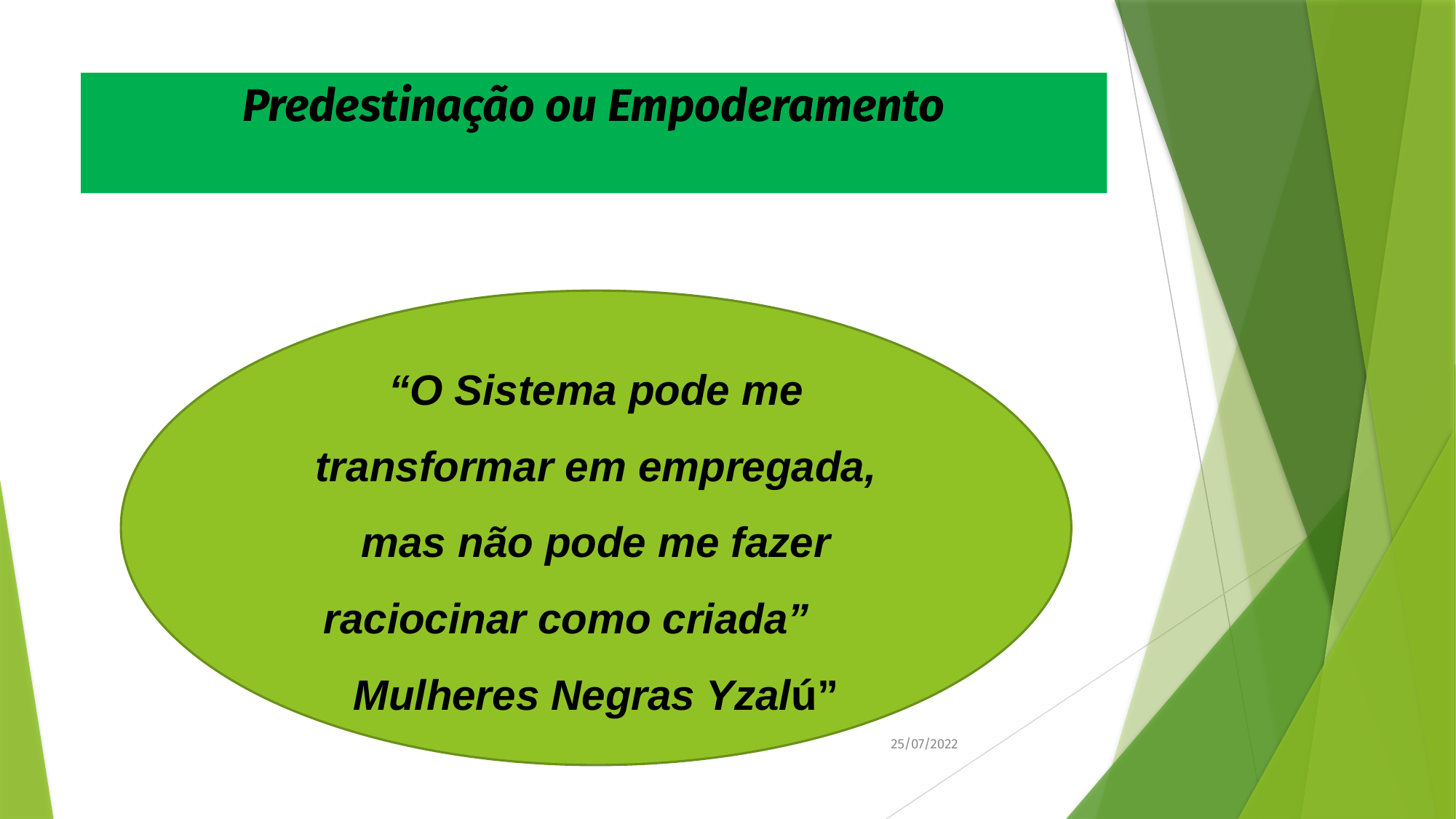

# Predestinação ou Empoderamento
“O Sistema pode me transformar em empregada, mas não pode me fazer raciocinar como criada”
Mulheres Negras Yzalú”
25/07/2022